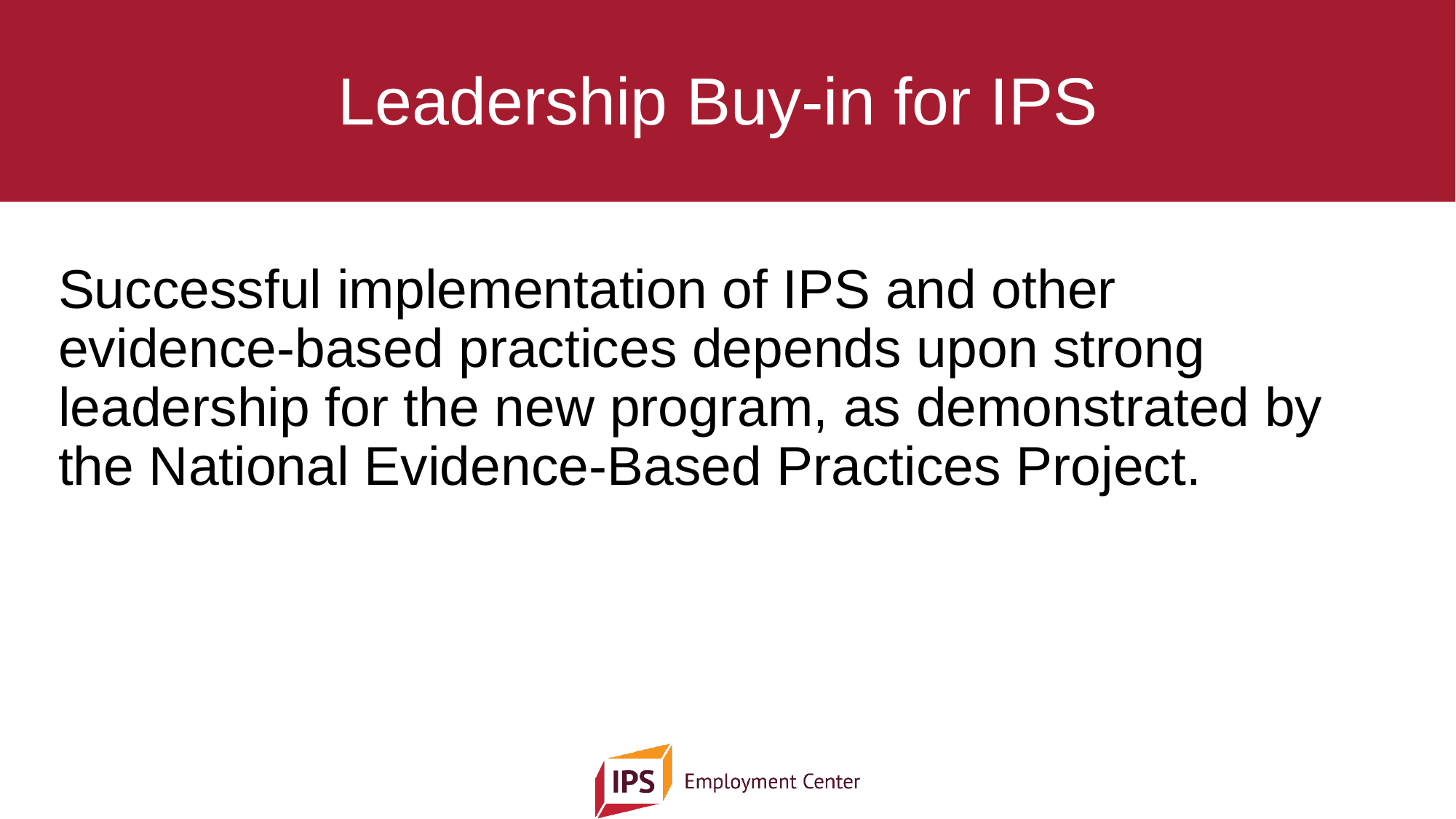

# Leadership Buy-in for IPS
Successful implementation of IPS and other evidence-based practices depends upon strong leadership for the new program, as demonstrated by the National Evidence-Based Practices Project.